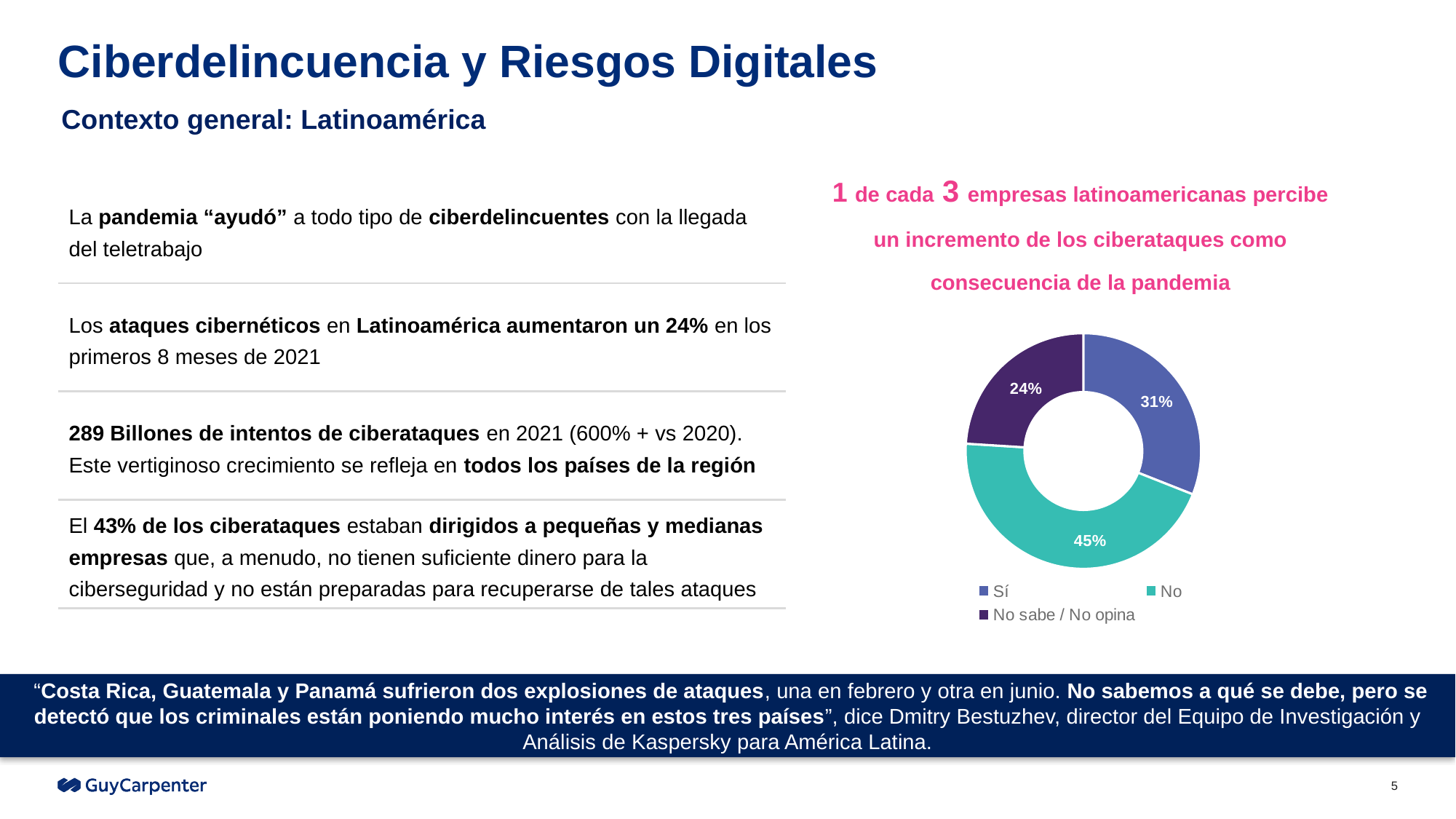

# Ciberdelincuencia y Riesgos Digitales
Contexto general: Latinoamérica

1 de cada 3 empresas latinoamericanas percibe un incremento de los ciberataques como consecuencia de la pandemia
| La pandemia “ayudó” a todo tipo de ciberdelincuentes con la llegada del teletrabajo |
| --- |
| Los ataques cibernéticos en Latinoamérica aumentaron un 24% en los primeros 8 meses de 2021 |
| 289 Billones de intentos de ciberataques en 2021 (600% + vs 2020). Este vertiginoso crecimiento se refleja en todos los países de la región |
| El 43% de los ciberataques estaban dirigidos a pequeñas y medianas empresas que, a menudo, no tienen suficiente dinero para la ciberseguridad y no están preparadas para recuperarse de tales ataques |

### Chart

| Category | Incremento de ciberataques |
|---|---|
| Sí | 0.31 |
| No | 0.45 |
| No sabe / No opina | 0.24 |
 “Costa Rica, Guatemala y Panamá sufrieron dos explosiones de ataques, una en febrero y otra en junio. No sabemos a qué se debe, pero se detectó que los criminales están poniendo mucho interés en estos tres países”, dice Dmitry Bestuzhev, director del Equipo de Investigación y Análisis de Kaspersky para América Latina.
5